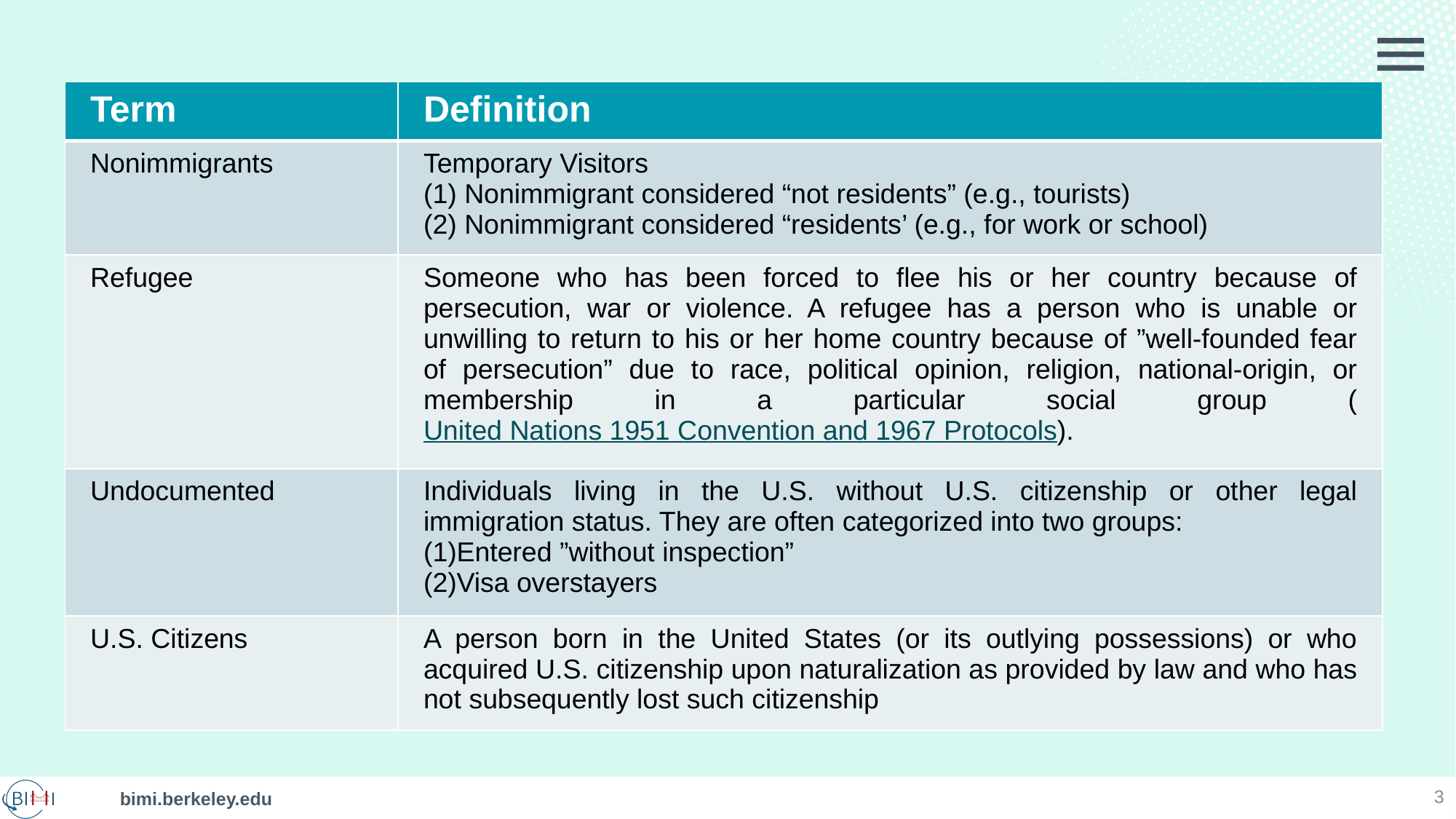

| Term | Definition |
| --- | --- |
| Nonimmigrants | Temporary Visitors Nonimmigrant considered “not residents” (e.g., tourists) Nonimmigrant considered “residents’ (e.g., for work or school) |
| Refugee | Someone who has been forced to flee his or her country because of persecution, war or violence. A refugee has a person who is unable or unwilling to return to his or her home country because of ”well-founded fear of persecution” due to race, political opinion, religion, national-origin, or membership in a particular social group (United Nations 1951 Convention and 1967 Protocols). |
| Undocumented | Individuals living in the U.S. without U.S. citizenship or other legal immigration status. They are often categorized into two groups: Entered ”without inspection” Visa overstayers |
| U.S. Citizens | A person born in the United States (or its outlying possessions) or who acquired U.S. citizenship upon naturalization as provided by law and who has not subsequently lost such citizenship |
3